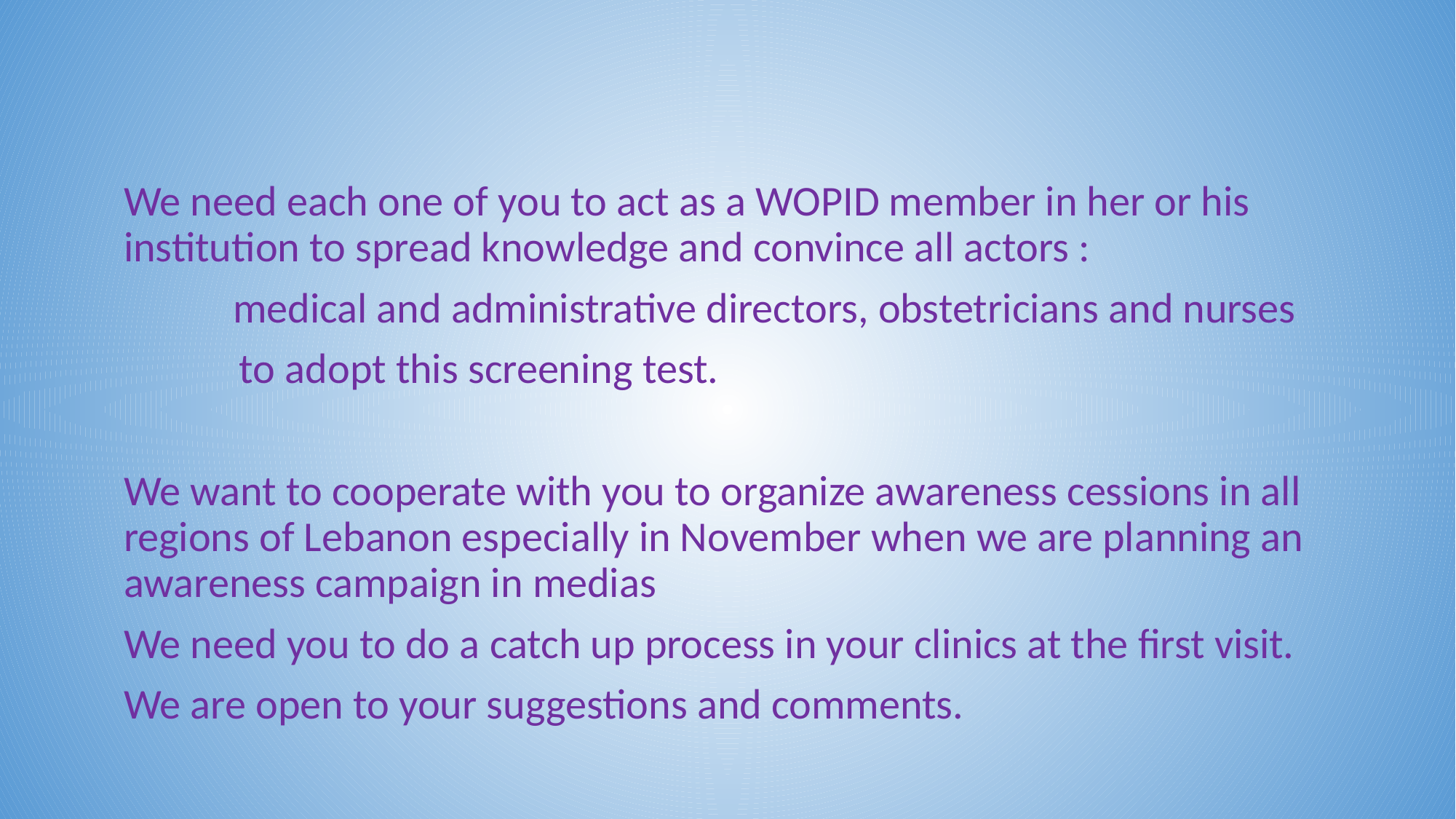

#
We need each one of you to act as a WOPID member in her or his institution to spread knowledge and convince all actors :
	medical and administrative directors, obstetricians and nurses
            to adopt this screening test.

We want to cooperate with you to organize awareness cessions in all regions of Lebanon especially in November when we are planning an awareness campaign in medias
We need you to do a catch up process in your clinics at the first visit.
We are open to your suggestions and comments.